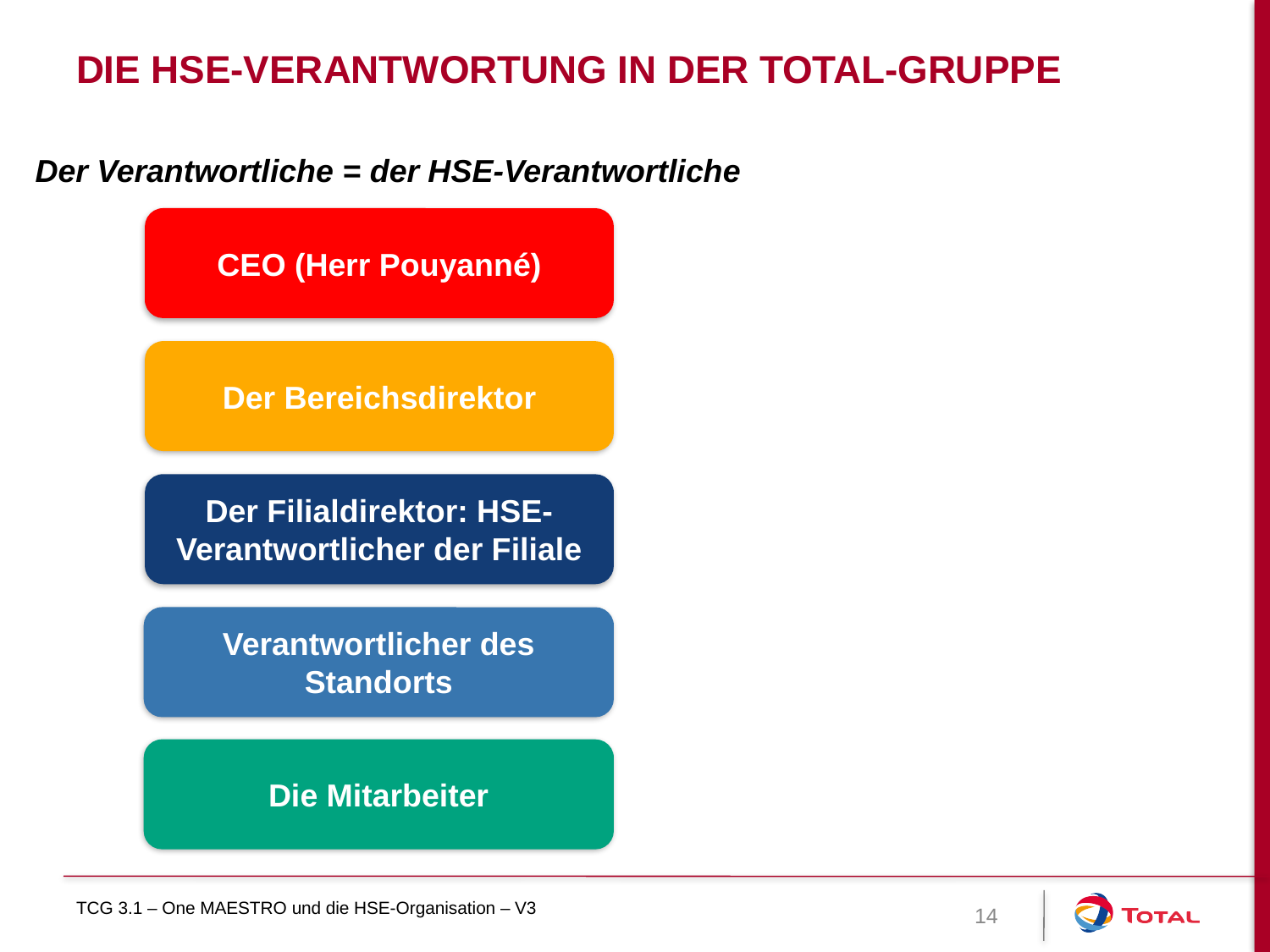

# Die HSE-Verantwortung in der Total-Gruppe
Der Verantwortliche = der HSE-Verantwortliche
CEO (Herr Pouyanné)
Der Bereichsdirektor
Der Filialdirektor: HSE-Verantwortlicher der Filiale
Verantwortlicher des Standorts
Die Mitarbeiter
TCG 3.1 – One MAESTRO und die HSE-Organisation – V3
14